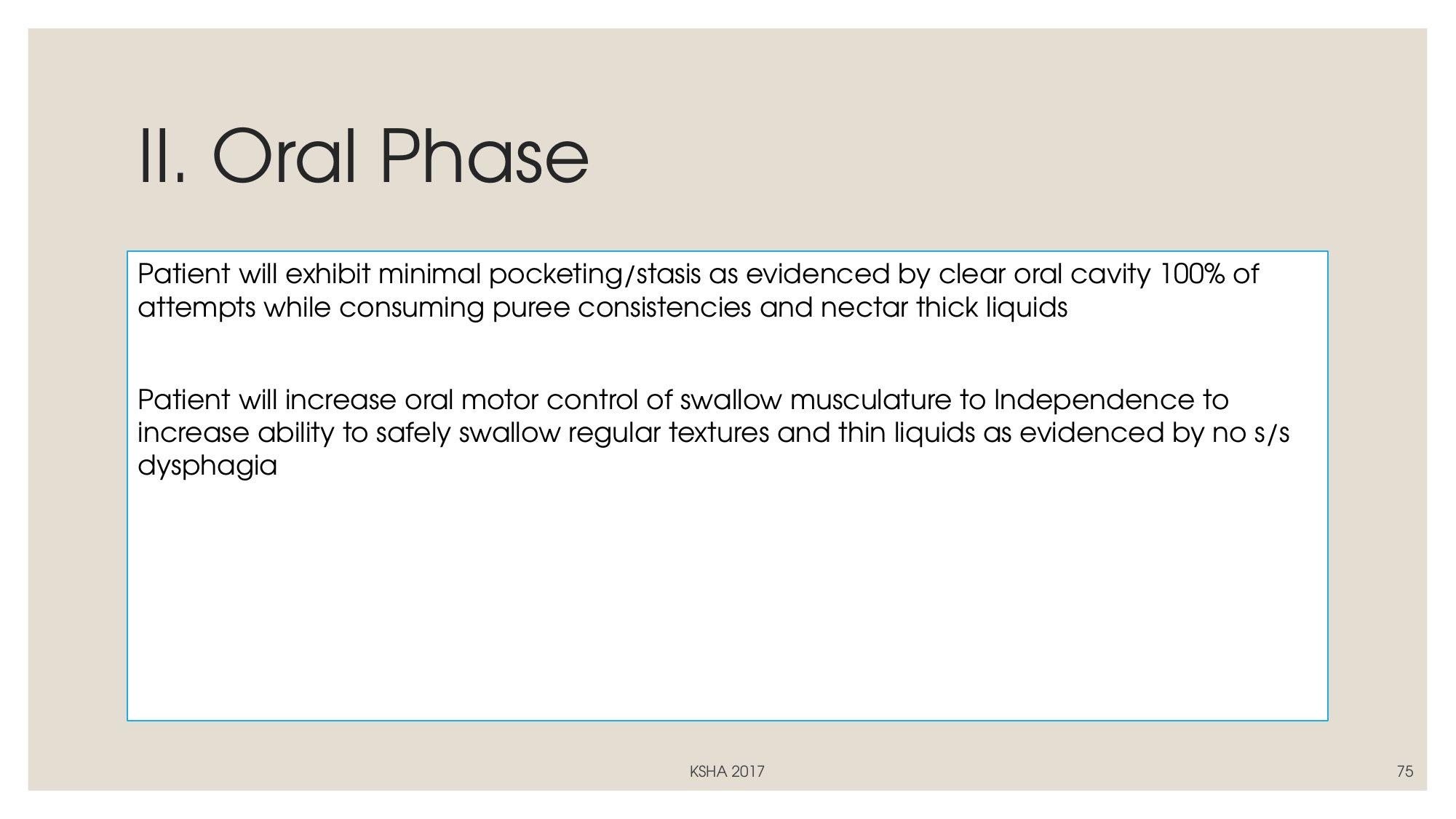

# II. Oral Phase
Patient will exhibit minimal pocketing/stasis as evidenced by clear oral cavity 100% of attempts while consuming puree consistencies and nectar thick liquids

Patient will increase oral motor control of swallow musculature to Independence to increase ability to safely swallow regular textures and thin liquids as evidenced by no s/s dysphagia

KSHA 2017
75